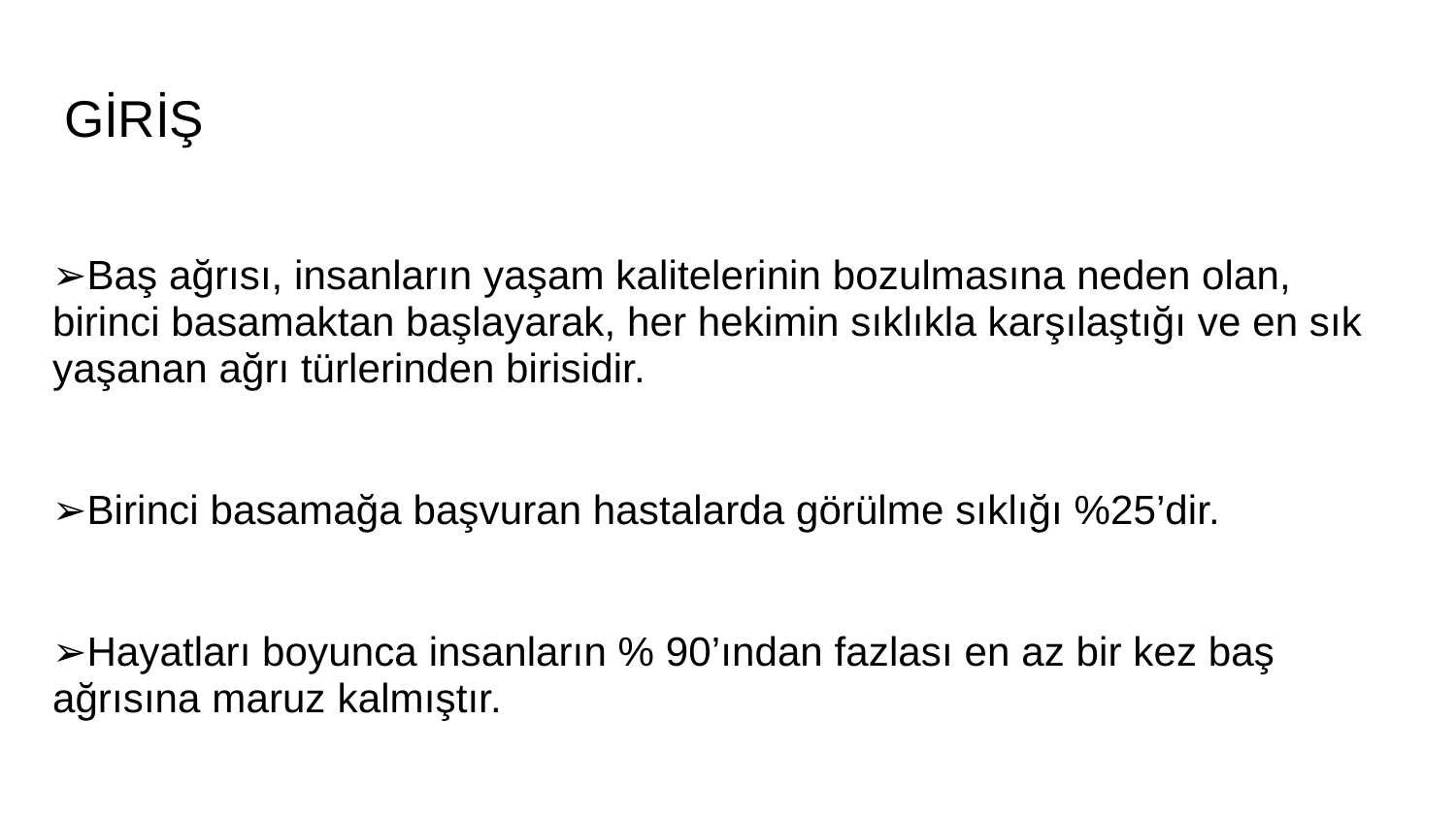

# GİRİŞ

➢Baş ağrısı, insanların yaşam kalitelerinin bozulmasına neden olan, birinci basamaktan başlayarak, her hekimin sıklıkla karşılaştığı ve en sık yaşanan ağrı türlerinden birisidir.

➢Birinci basamağa başvuran hastalarda görülme sıklığı %25’dir.

➢Hayatları boyunca insanların % 90’ından fazlası en az bir kez baş ağrısına maruz kalmıştır.